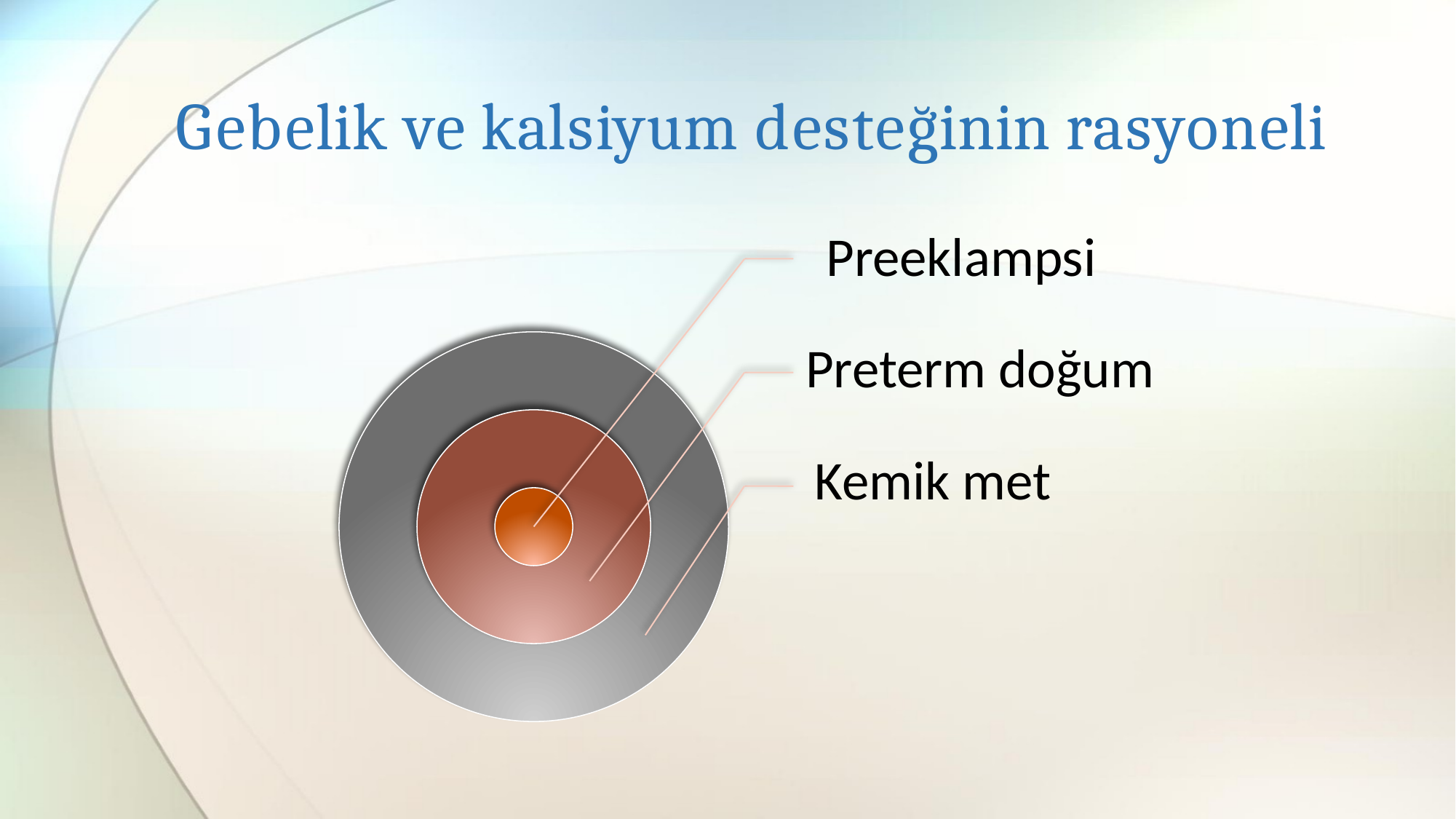

# Gebelik ve kalsiyum desteğinin rasyoneli
Preeklampsi
Preterm doğum
Kemik met